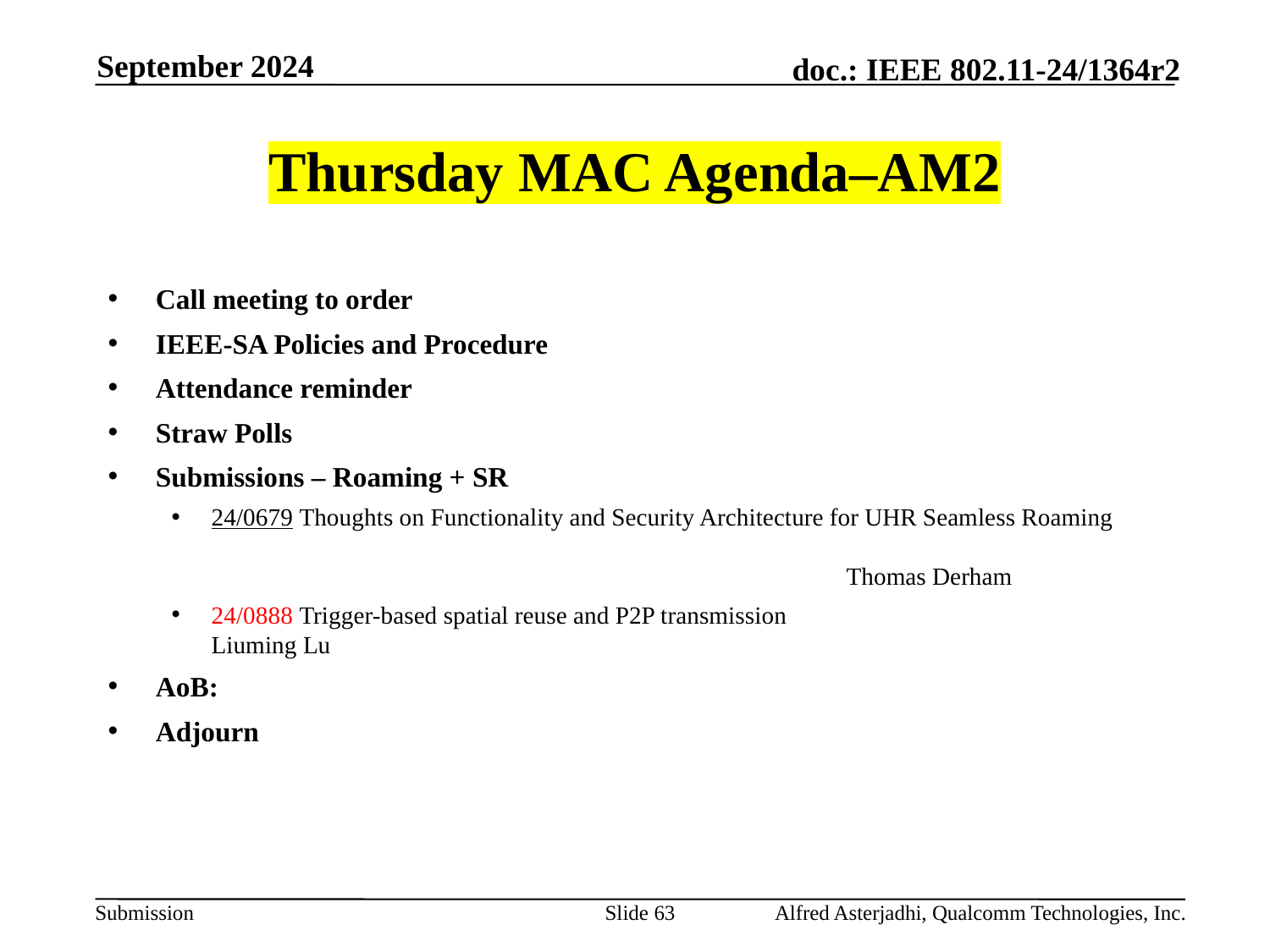

September 2024
# Thursday MAC Agenda–AM2
Call meeting to order
IEEE-SA Policies and Procedure
Attendance reminder
Straw Polls
Submissions – Roaming + SR
24/0679 Thoughts on Functionality and Security Architecture for UHR Seamless Roaming 												Thomas Derham
24/0888 Trigger-based spatial reuse and P2P transmission 			Liuming Lu
AoB:
Adjourn
Slide 63
Alfred Asterjadhi, Qualcomm Technologies, Inc.